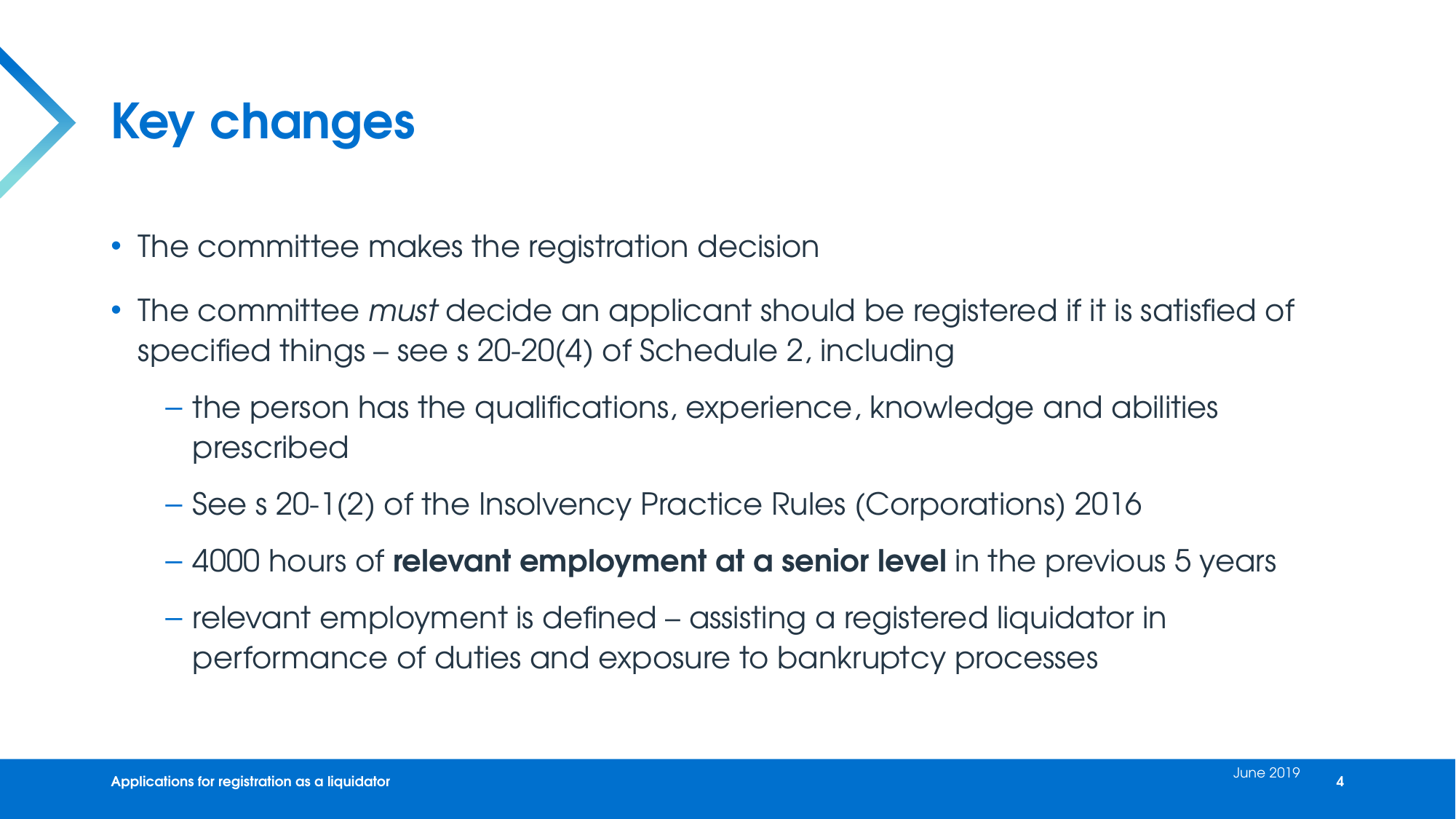

# Key changes
The committee makes the registration decision
The committee must decide an applicant should be registered if it is satisfied of specified things – see s 20-20(4) of Schedule 2, including
the person has the qualifications, experience, knowledge and abilities prescribed
See s 20-1(2) of the Insolvency Practice Rules (Corporations) 2016
4000 hours of relevant employment at a senior level in the previous 5 years
relevant employment is defined – assisting a registered liquidator in performance of duties and exposure to bankruptcy processes
Applications for registration as a liquidator
June 2019

4